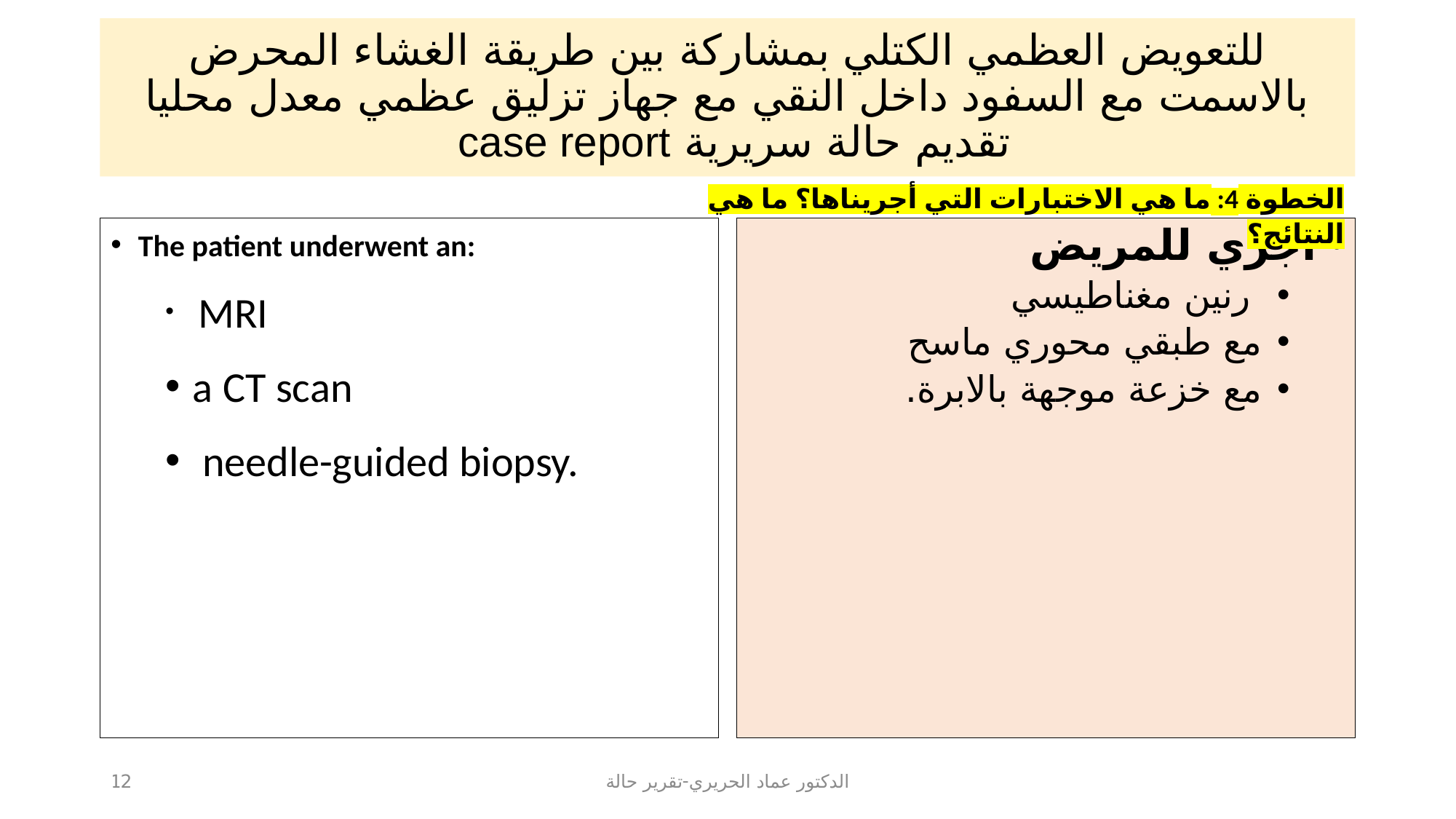

للتعويض العظمي الكتلي بمشاركة بين طريقة الغشاء المحرض بالاسمت مع السفود داخل النقي مع جهاز تزليق عظمي معدل محليا
تقديم حالة سريرية case report
الخطوة 4: ما هي الاختبارات التي أجريناها؟ ما هي النتائج؟
The patient underwent an:
 MRI
a CT scan
 needle-guided biopsy.

اجري للمريض
 رنين مغناطيسي
مع طبقي محوري ماسح
مع خزعة موجهة بالابرة.

12
الدكتور عماد الحريري-تقرير حالة